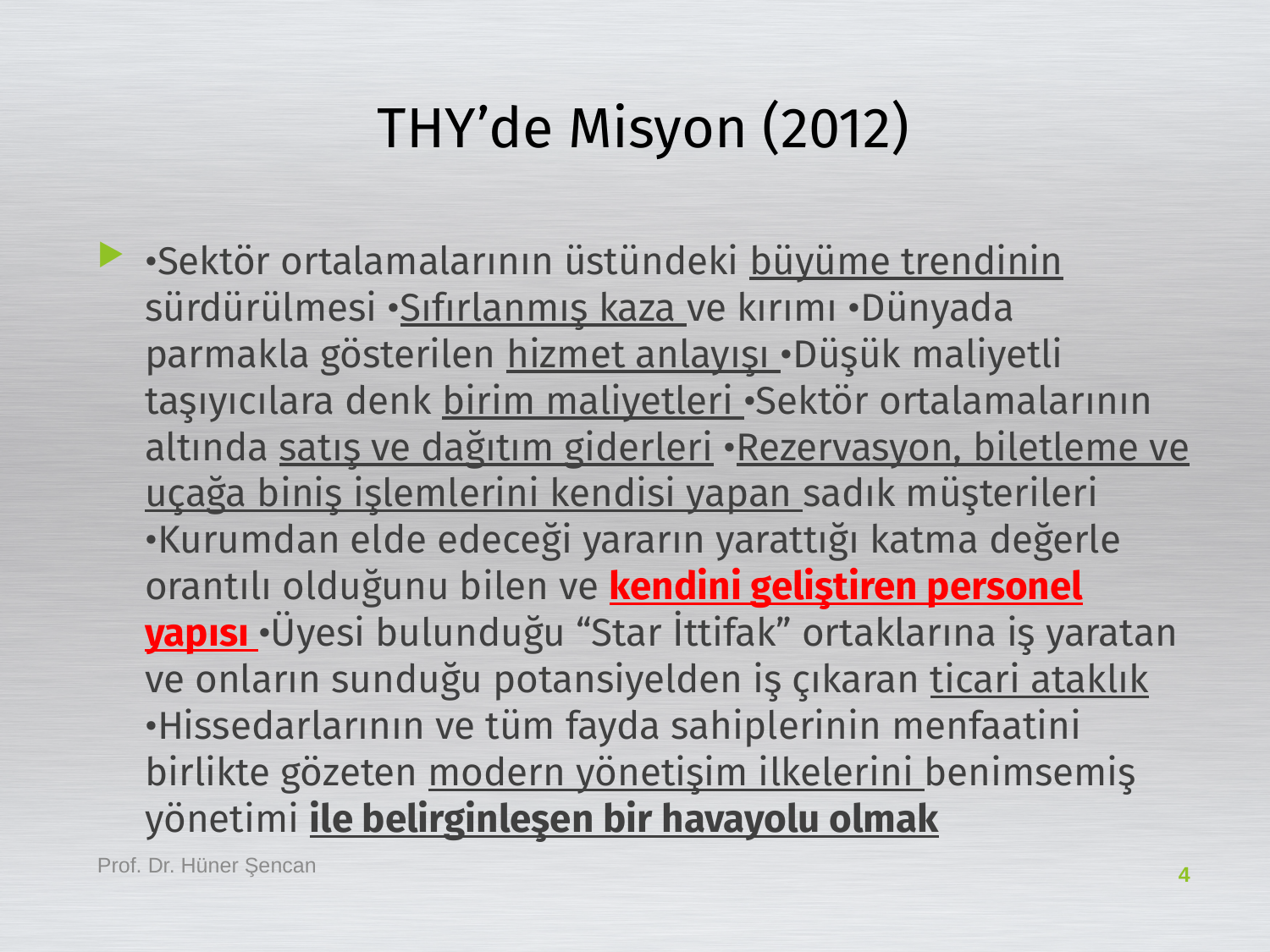

# THY’de Misyon (2012)
•Sektör ortalamalarının üstündeki büyüme trendinin sürdürülmesi •Sıfırlanmış kaza ve kırımı •Dünyada parmakla gösterilen hizmet anlayışı •Düşük maliyetli taşıyıcılara denk birim maliyetleri •Sektör ortalamalarının altında satış ve dağıtım giderleri •Rezervasyon, biletleme ve uçağa biniş işlemlerini kendisi yapan sadık müşterileri •Kurumdan elde edeceği yararın yarattığı katma değerle orantılı olduğunu bilen ve kendini geliştiren personel yapısı •Üyesi bulunduğu “Star İttifak” ortaklarına iş yaratan ve onların sunduğu potansiyelden iş çıkaran ticari ataklık •Hissedarlarının ve tüm fayda sahiplerinin menfaatini birlikte gözeten modern yönetişim ilkelerini benimsemiş yönetimi ile belirginleşen bir havayolu olmak
Prof. Dr. Hüner Şencan
4